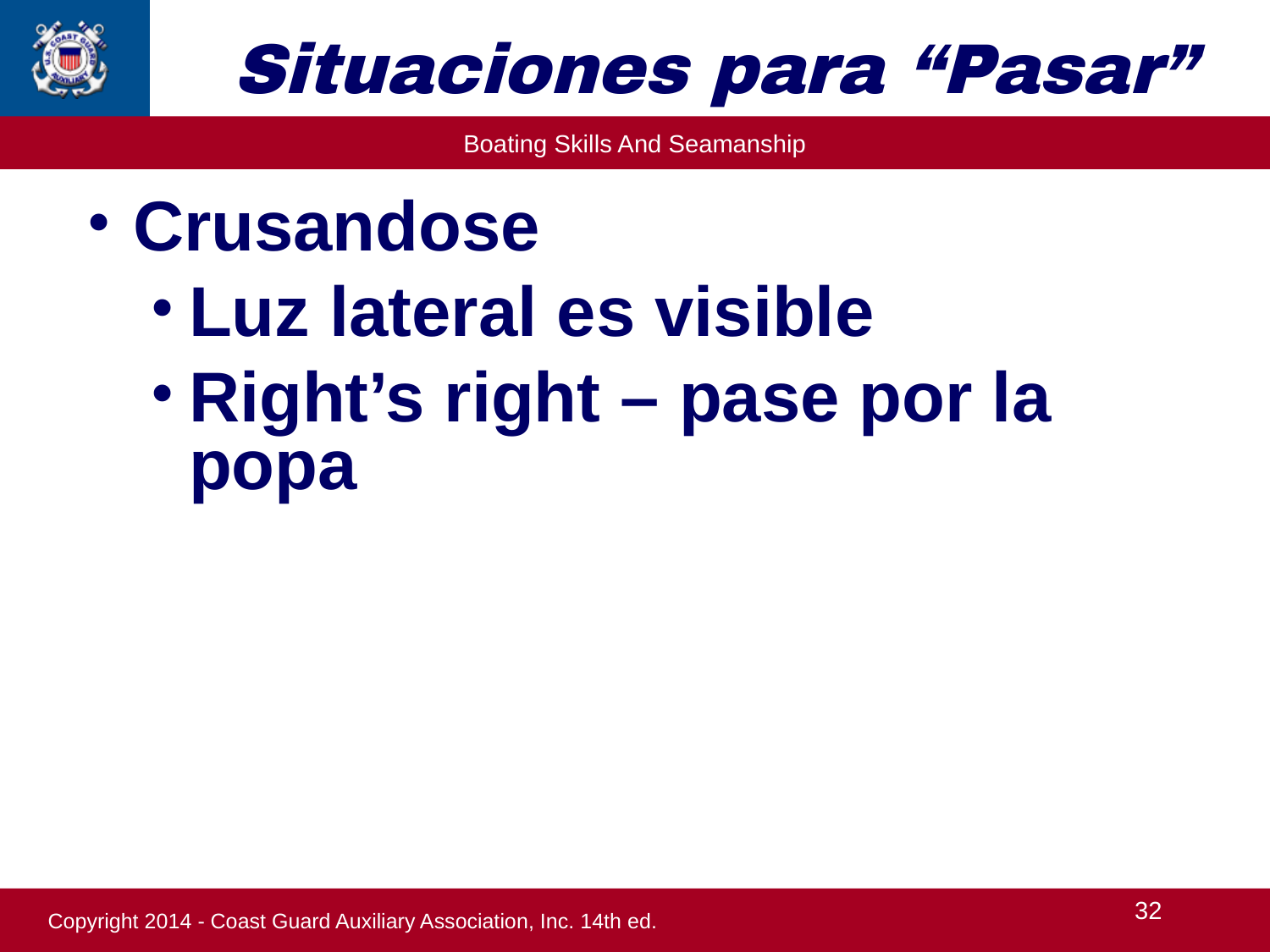

Situaciones para “Pasar”
Crusandose
Luz lateral es visible
Right’s right – pase por la popa
32